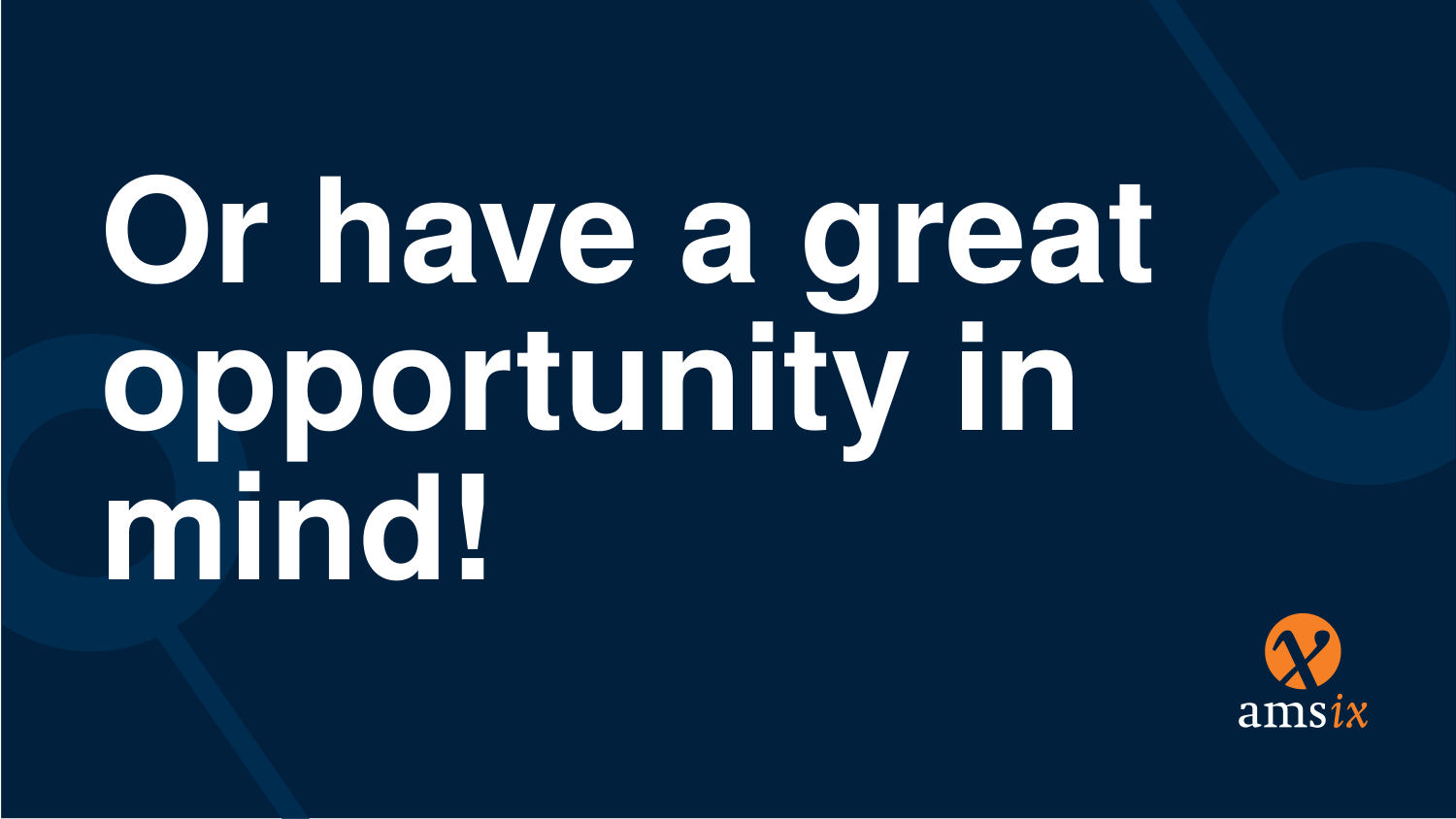

# Or have a great opportunity in mind!